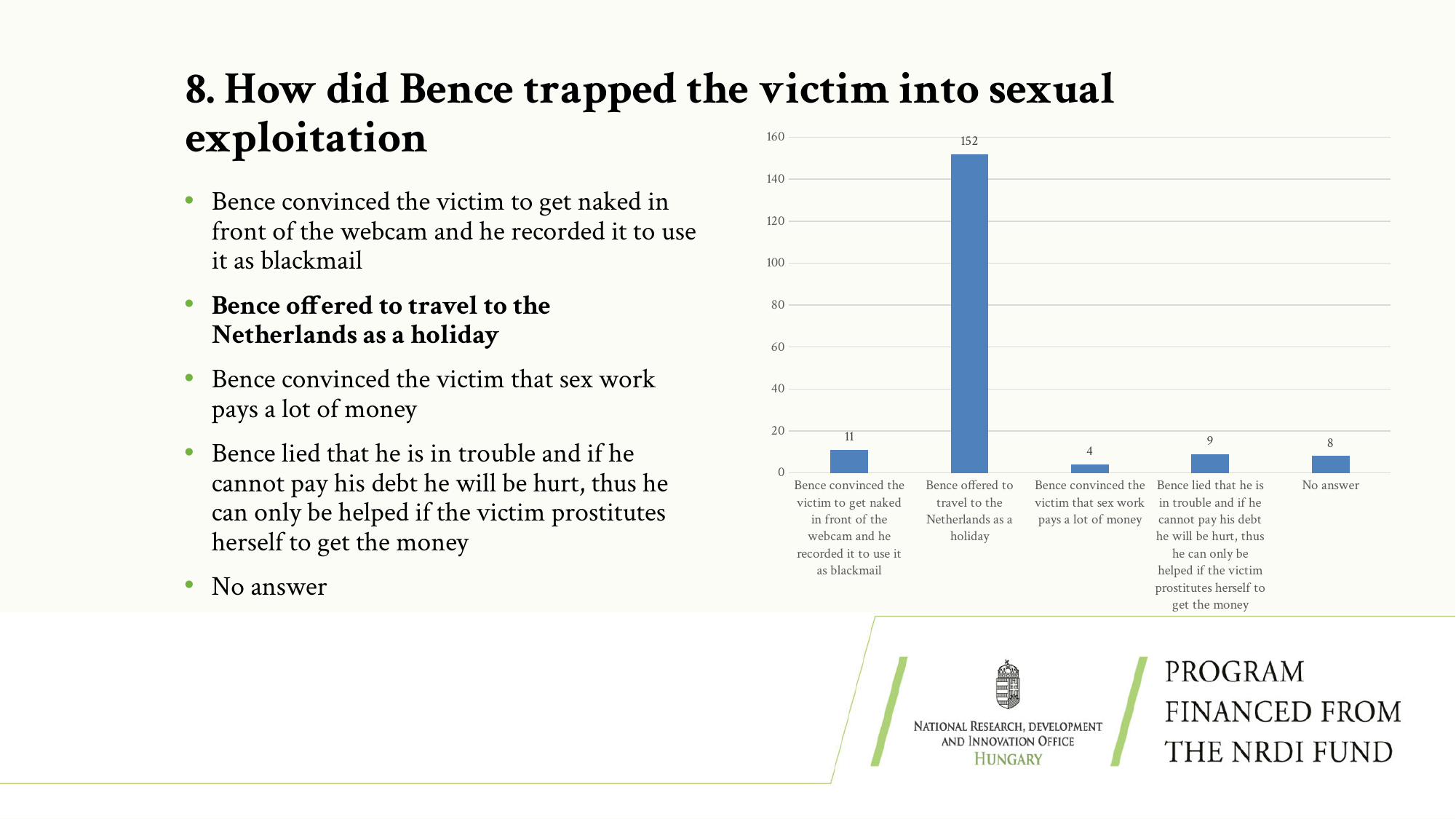

# 8. How did Bence trapped the victim into sexual exploitation

### Chart

| Category | 8. kérdés: Hogyan csalta csapdába az áldozatot Bence? (1 válasz lehetőség) |
|---|---|
| Bence convinced the victim to get naked in front of the webcam and he recorded it to use it as blackmail | 11.0 |
| Bence offered to travel to the Netherlands as a holiday | 152.0 |
| Bence convinced the victim that sex work pays a lot of money | 4.0 |
| Bence lied that he is in trouble and if he cannot pay his debt he will be hurt, thus he can only be helped if the victim prostitutes herself to get the money | 9.0 |
| No answer | 8.0 |
Bence convinced the victim to get naked in front of the webcam and he recorded it to use it as blackmail
Bence offered to travel to the Netherlands as a holiday
Bence convinced the victim that sex work pays a lot of money
Bence lied that he is in trouble and if he cannot pay his debt he will be hurt, thus he can only be helped if the victim prostitutes herself to get the money
No answer